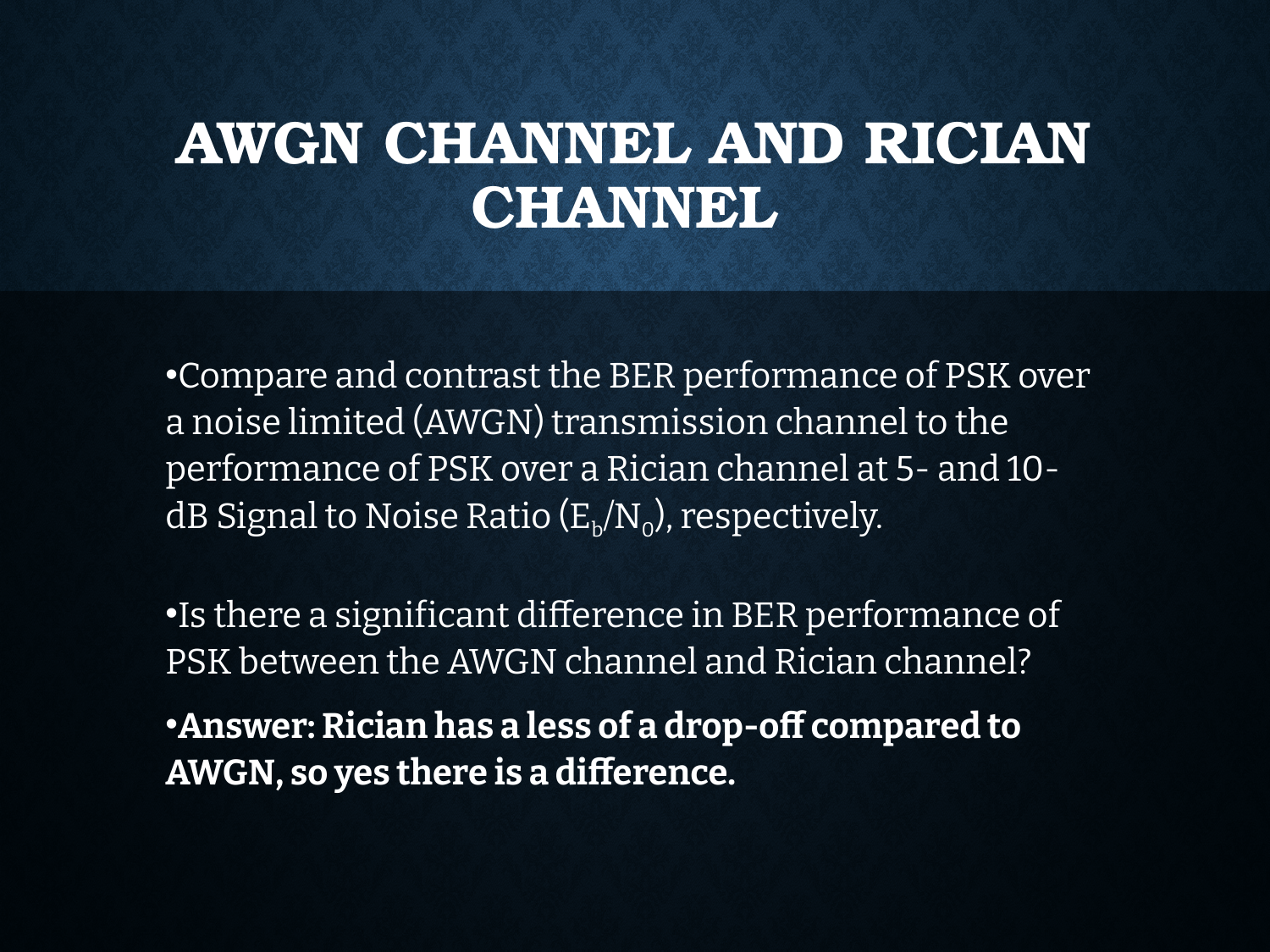

AWGN Channel and Rician Channel

Compare and contrast the BER performance of PSK over a noise limited (AWGN) transmission channel to the performance of PSK over a Rician channel at 5- and 10-dB Signal to Noise Ratio (Eb/N0), respectively.

Is there a significant difference in BER performance of PSK between the AWGN channel and Rician channel?
Answer: Rician has a less of a drop-off compared to AWGN, so yes there is a difference.